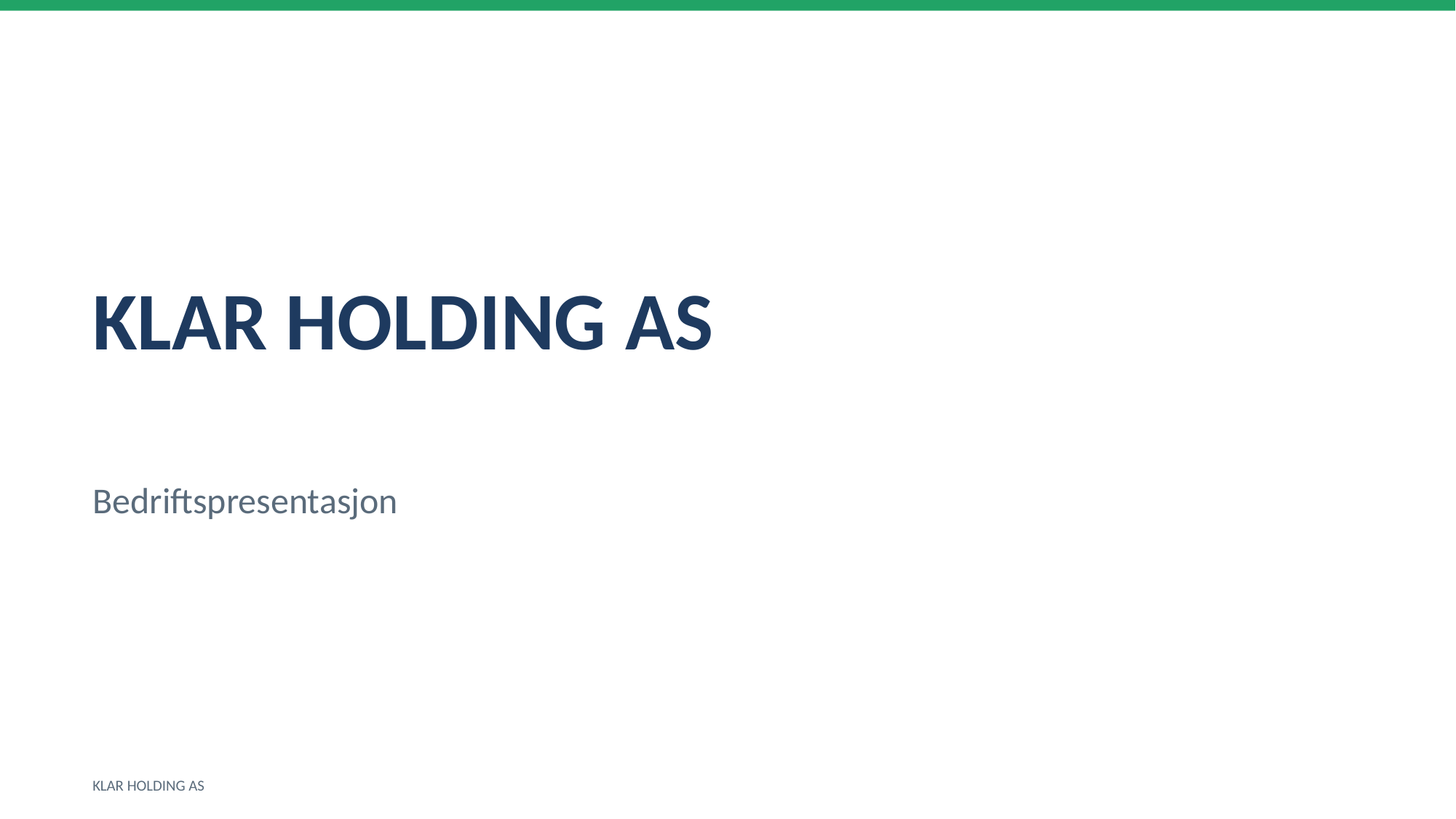

KLAR HOLDING AS
Bedriftspresentasjon
KLAR HOLDING AS